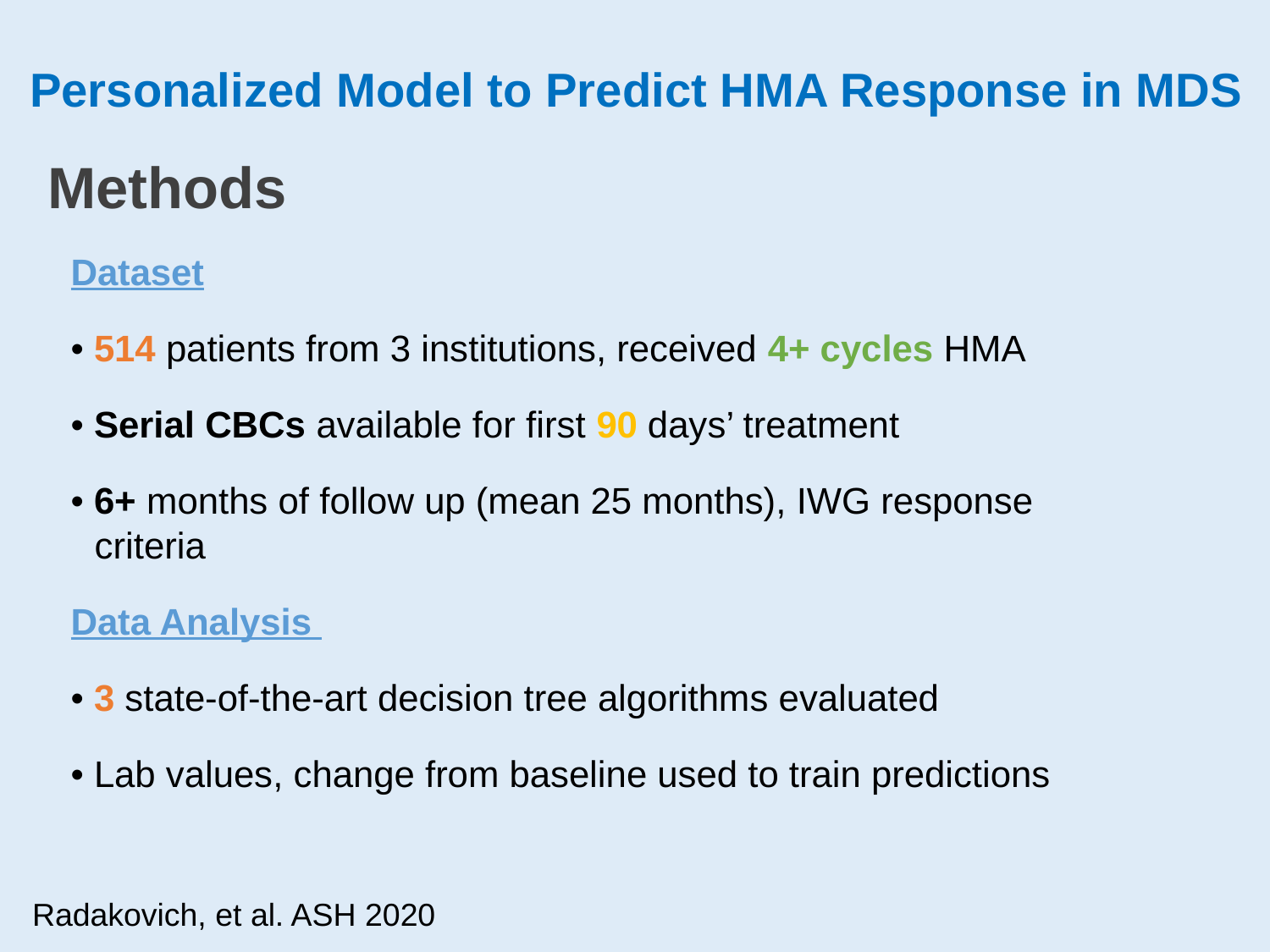

Personalized Model to Predict HMA Response in MDS
Methods
Dataset
• 514 patients from 3 institutions, received 4+ cycles HMA
• Serial CBCs available for first 90 days’ treatment
• 6+ months of follow up (mean 25 months), IWG response criteria
Data Analysis
• 3 state-of-the-art decision tree algorithms evaluated
• Lab values, change from baseline used to train predictions
Radakovich, et al. ASH 2020